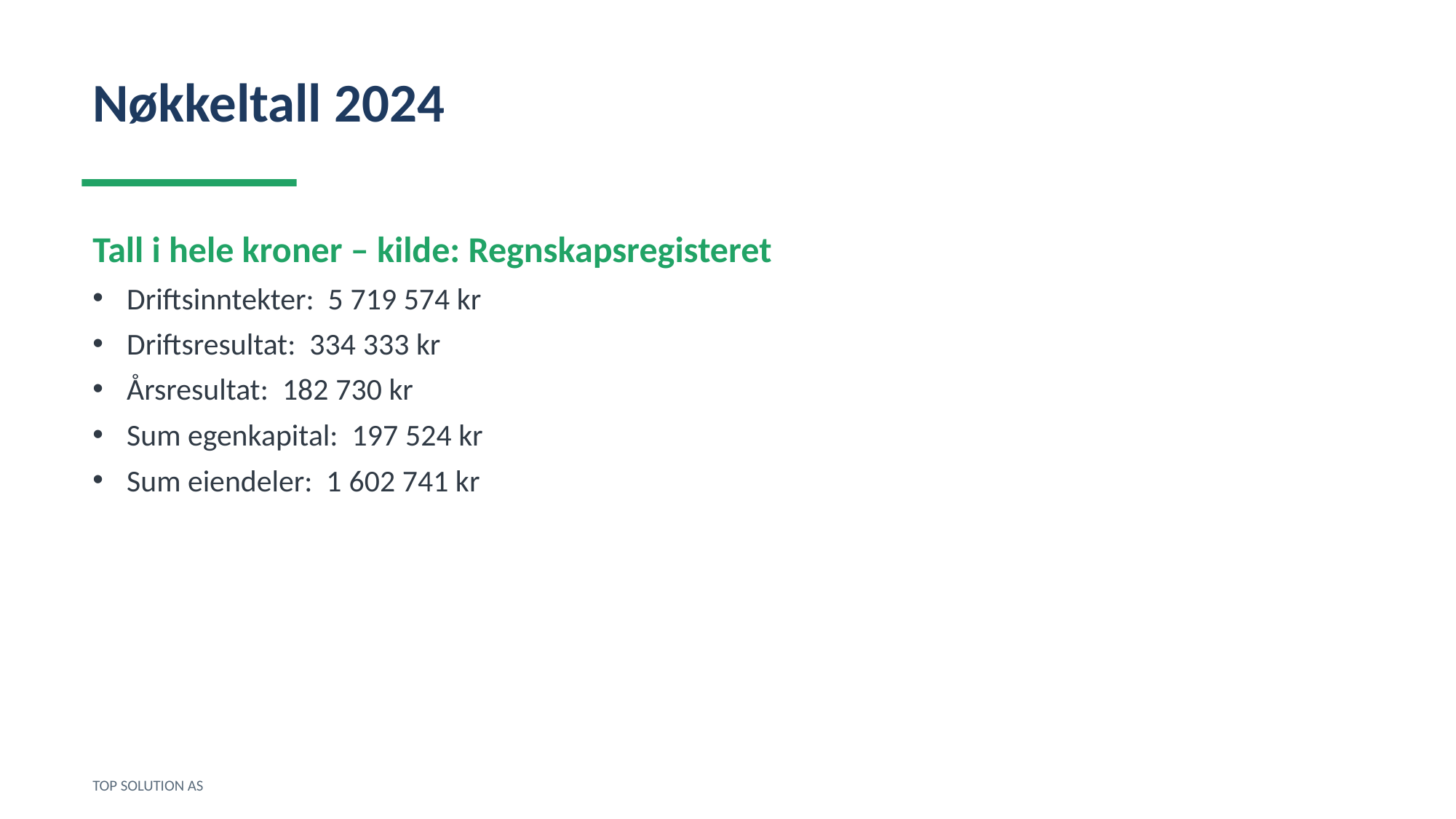

Nøkkeltall 2024

Tall i hele kroner – kilde: Regnskapsregisteret
Driftsinntekter:  5 719 574 kr
Driftsresultat:  334 333 kr
Årsresultat:  182 730 kr
Sum egenkapital:  197 524 kr
Sum eiendeler:  1 602 741 kr
TOP SOLUTION AS